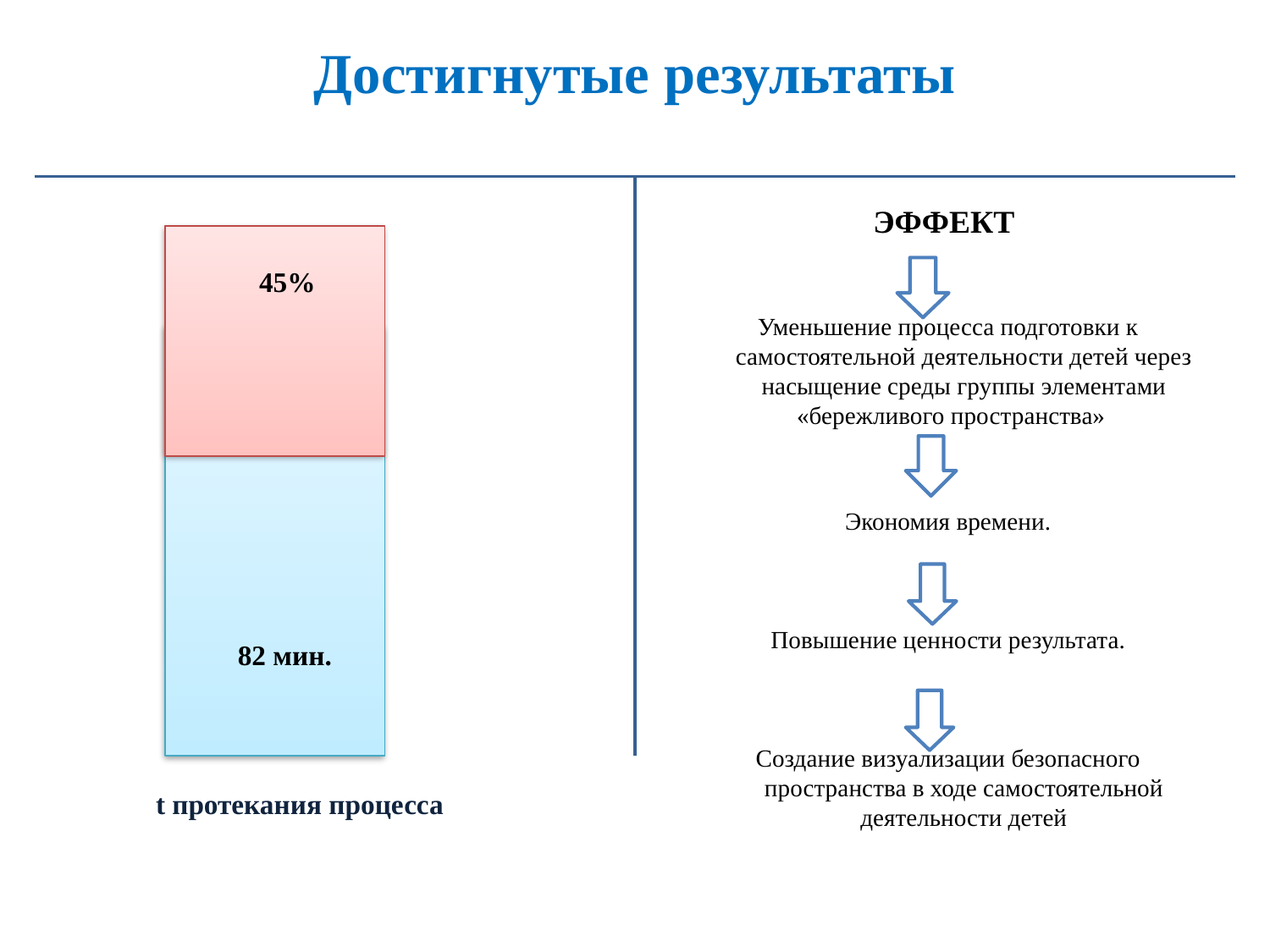

# Достигнутые результаты
ЭФФЕКТ

Уменьшение процесса подготовки к самостоятельной деятельности детей через насыщение среды группы элементами
 «бережливого пространства»

Экономия времени.

Повышение ценности результата.

Создание визуализации безопасного пространства в ходе самостоятельной деятельности детей

45%

82 мин.

t протекания процесса